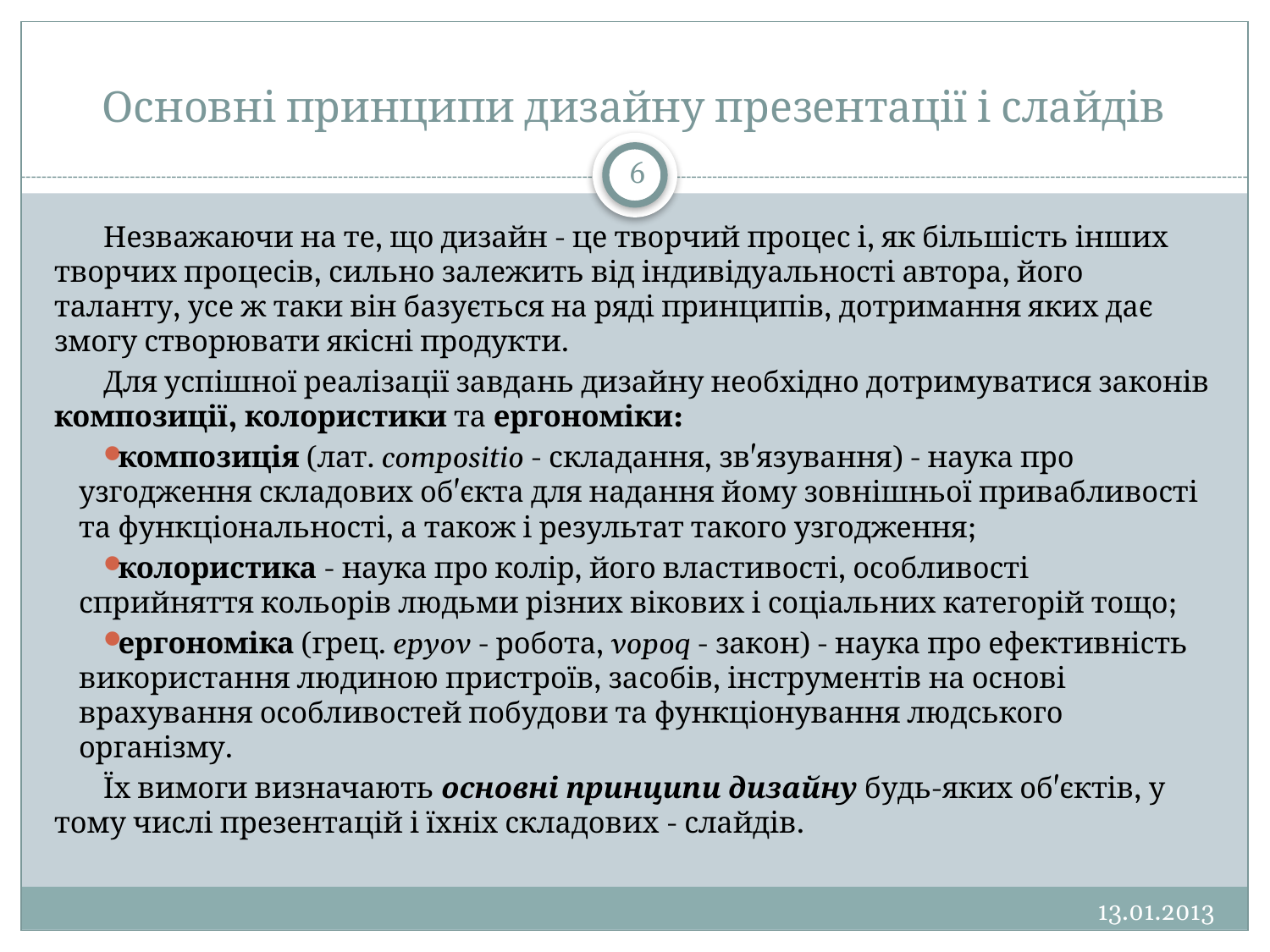

# Основні принципи дизайну презентації і слайдів
6
Незважаючи на те, що дизайн - це творчий процес і, як більшість інших творчих процесів, сильно залежить від індивідуальності автора, його таланту, усе ж таки він базується на ряді принципів, дотримання яких дає змогу створювати якісні продукти.
Для успішної реалізації завдань дизайну необхідно дотримуватися законів композиції, колористики та ергономіки:
композиція (лат. compositio - складання, зв'язування) - наука про узгодження складових об'єкта для надання йому зовнішньої привабливості та функціональності, а також і результат такого узгодження;
колористика - наука про колір, його властивості, особливості сприйняття кольорів людьми різних вікових і соціальних категорій тощо;
ергономіка (грец. epyov - робота, vopoq - закон) - наука про ефективність використання людиною пристроїв, засобів, інструментів на основі врахування особливостей побудови та функціонування людського організму.
Їх вимоги визначають основні принципи дизайну будь-яких об'єктів, у тому числі презентацій і їхніх складових - слайдів.
13.01.2013